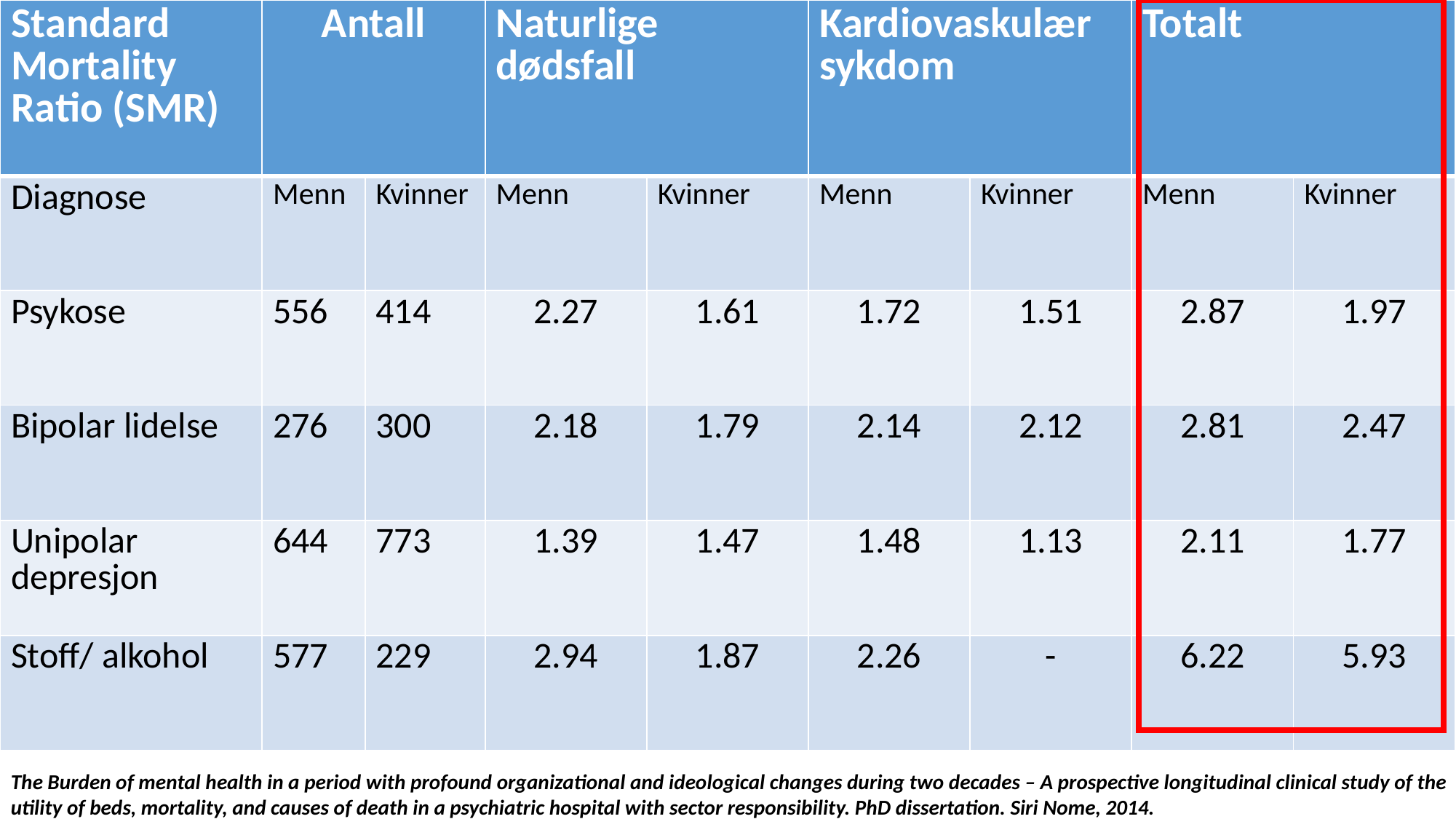

| Standard Mortality Ratio (SMR) | Antall |  | Naturlige dødsfall |  | Kardiovaskulær sykdom |  | Totalt |  |
| --- | --- | --- | --- | --- | --- | --- | --- | --- |
| Diagnose | Menn | Kvinner | Menn | Kvinner | Menn | Kvinner | Menn | Kvinner |
| Psykose | 556 | 414 | 2.27 | 1.61 | 1.72 | 1.51 | 2.87 | 1.97 |
| Bipolar lidelse | 276 | 300 | 2.18 | 1.79 | 2.14 | 2.12 | 2.81 | 2.47 |
| Unipolar depresjon | 644 | 773 | 1.39 | 1.47 | 1.48 | 1.13 | 2.11 | 1.77 |
| Stoff/ alkohol | 577 | 229 | 2.94 | 1.87 | 2.26 | - | 6.22 | 5.93 |
The Burden of mental health in a period with profound organizational and ideological changes during two decades – A prospective longitudinal clinical study of the utility of beds, mortality, and causes of death in a psychiatric hospital with sector responsibility. PhD dissertation. Siri Nome, 2014.